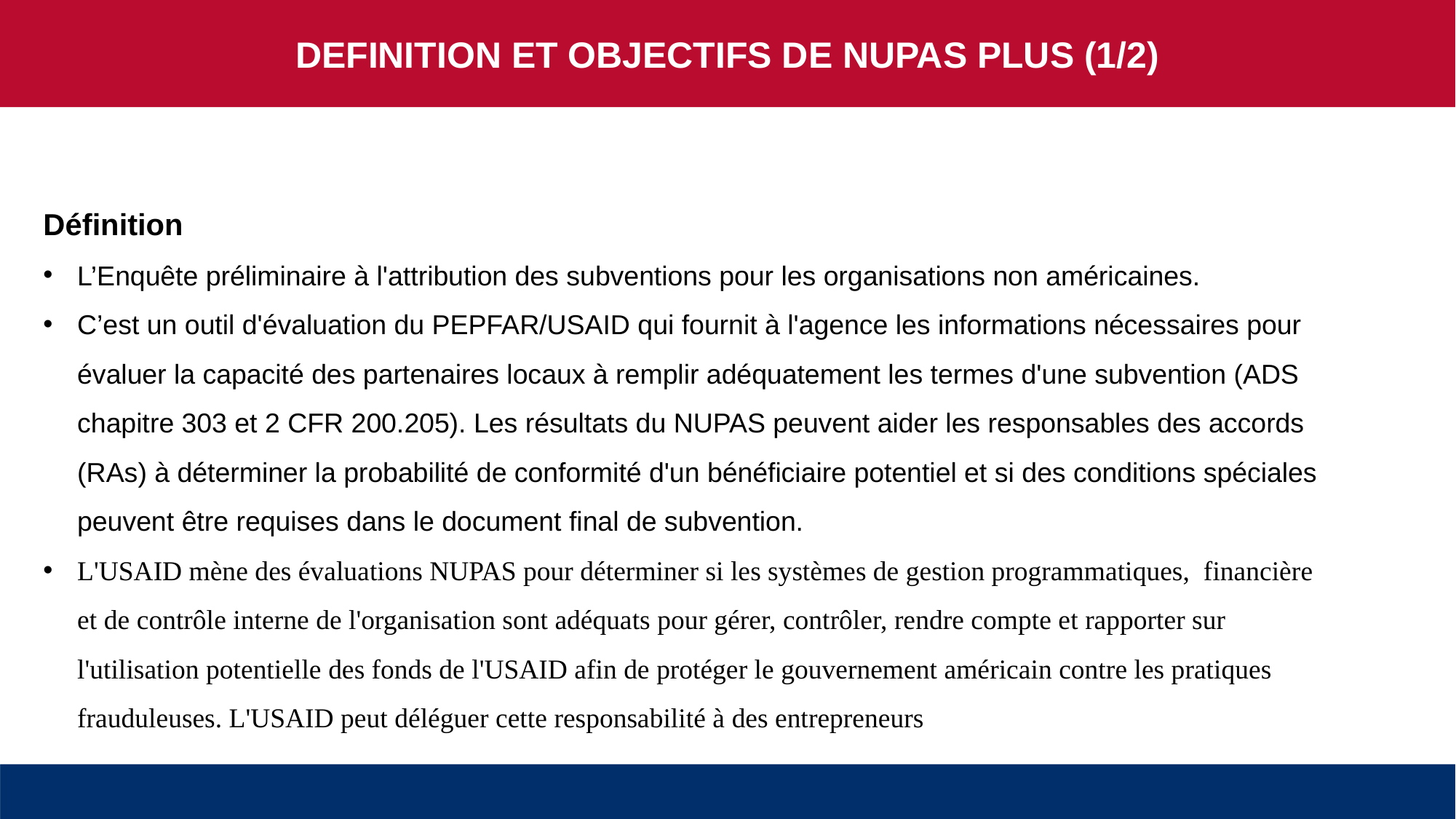

DEFINITION ET OBJECTIFS DE NUPAS PLUS (1/2)
Définition
L’Enquête préliminaire à l'attribution des subventions pour les organisations non américaines.
C’est un outil d'évaluation du PEPFAR/USAID qui fournit à l'agence les informations nécessaires pour évaluer la capacité des partenaires locaux à remplir adéquatement les termes d'une subvention (ADS chapitre 303 et 2 CFR 200.205). Les résultats du NUPAS peuvent aider les responsables des accords (RAs) à déterminer la probabilité de conformité d'un bénéficiaire potentiel et si des conditions spéciales peuvent être requises dans le document final de subvention.
L'USAID mène des évaluations NUPAS pour déterminer si les systèmes de gestion programmatiques,  financière et de contrôle interne de l'organisation sont adéquats pour gérer, contrôler, rendre compte et rapporter sur l'utilisation potentielle des fonds de l'USAID afin de protéger le gouvernement américain contre les pratiques frauduleuses. L'USAID peut déléguer cette responsabilité à des entrepreneurs